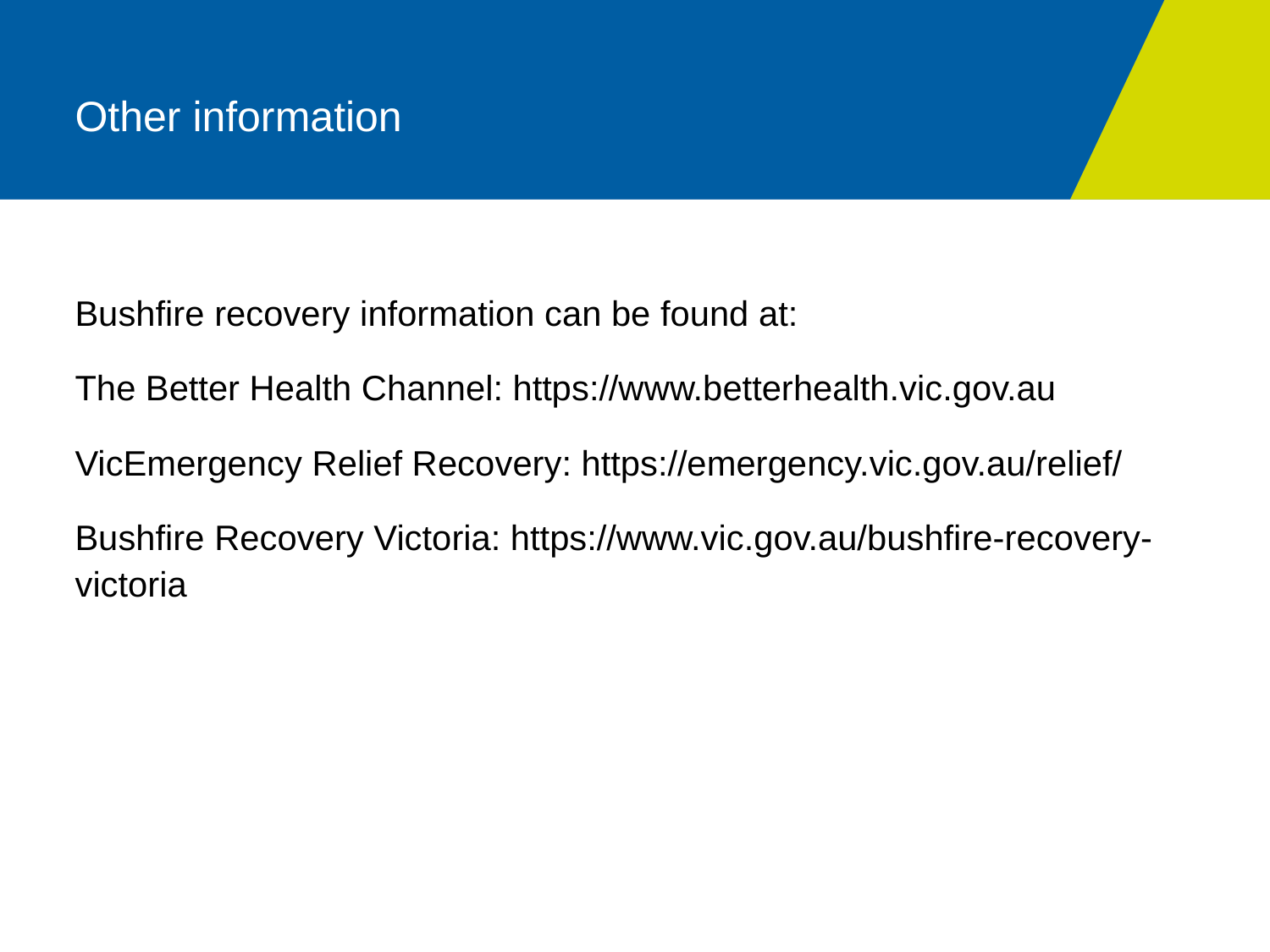

# Other information

Bushfire recovery information can be found at:
The Better Health Channel: https://www.betterhealth.vic.gov.au
VicEmergency Relief Recovery: https://emergency.vic.gov.au/relief/
Bushfire Recovery Victoria: https://www.vic.gov.au/bushfire-recovery-victoria